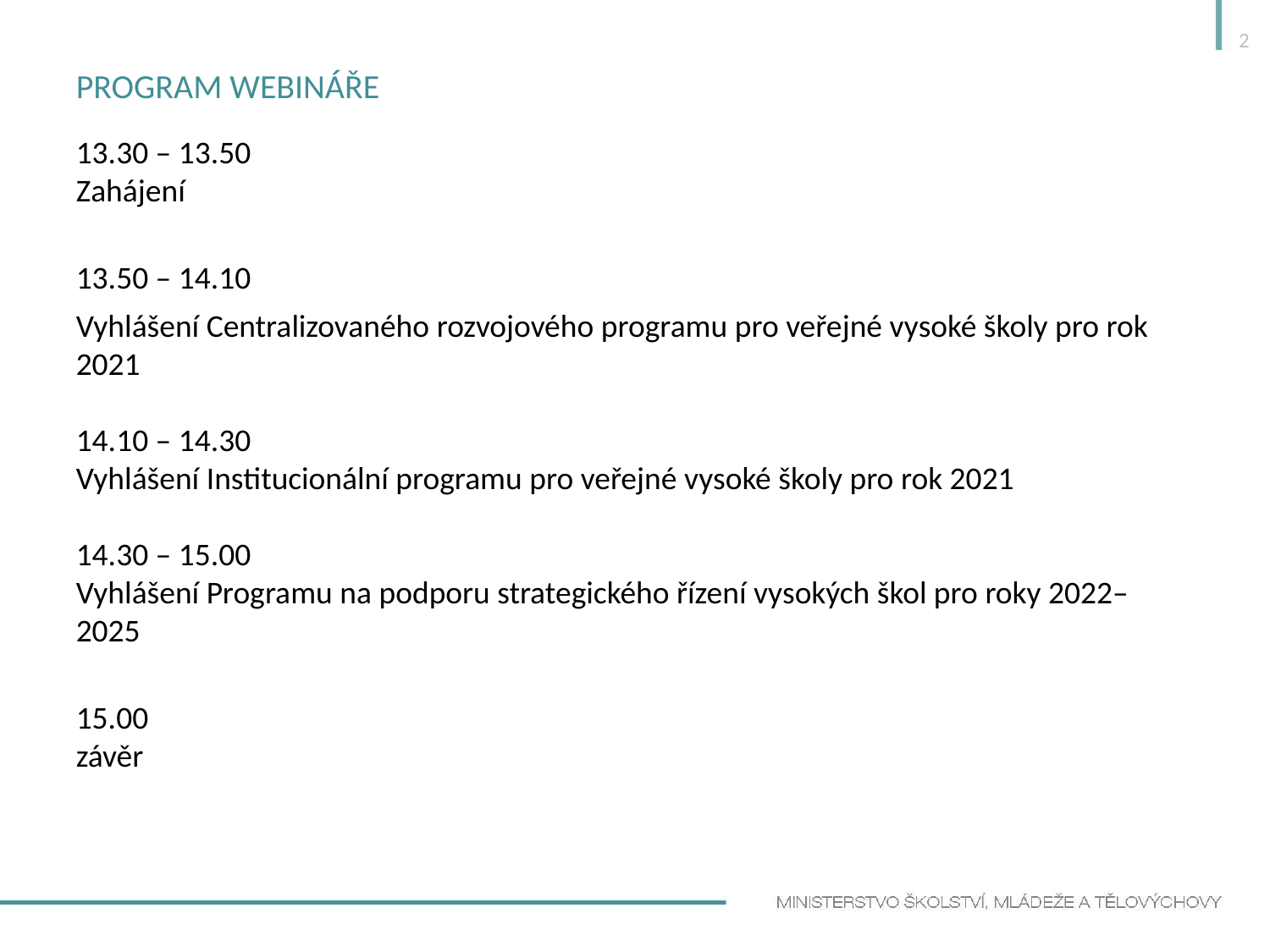

2
# PROGRAM WEBINÁŘE
13.30 – 13.50
Zahájení

13.50 – 14.10
Vyhlášení Centralizovaného rozvojového programu pro veřejné vysoké školy pro rok 2021

14.10 – 14.30
Vyhlášení Institucionální programu pro veřejné vysoké školy pro rok 2021

14.30 – 15.00
Vyhlášení Programu na podporu strategického řízení vysokých škol pro roky 2022–2025

15.00
závěr